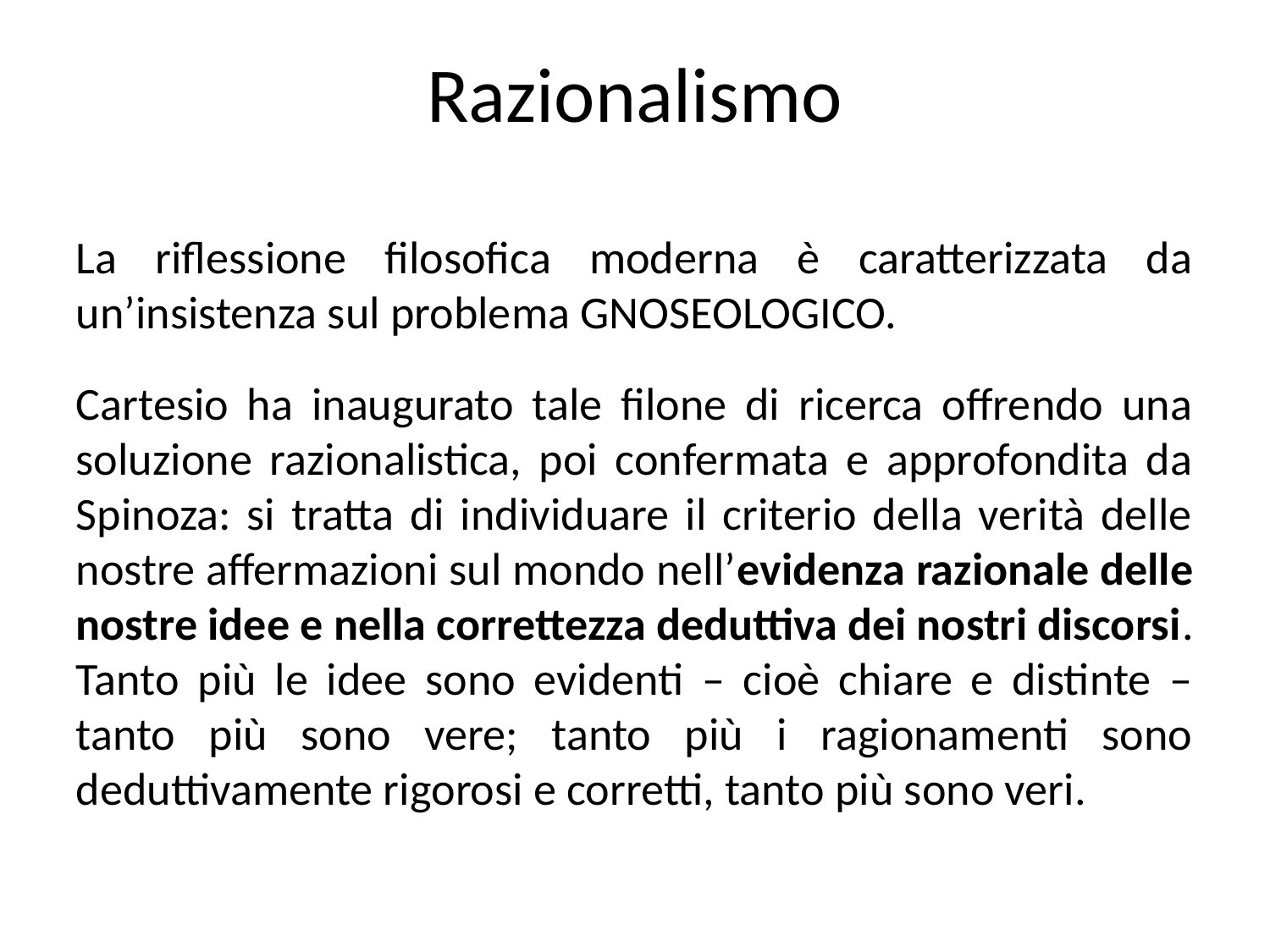

Razionalismo
La riflessione filosofica moderna è caratterizzata da un’insistenza sul problema GNOSEOLOGICO.
Cartesio ha inaugurato tale filone di ricerca offrendo una soluzione razionalistica, poi confermata e approfondita da Spinoza: si tratta di individuare il criterio della verità delle nostre affermazioni sul mondo nell’evidenza razionale delle nostre idee e nella correttezza deduttiva dei nostri discorsi. Tanto più le idee sono evidenti – cioè chiare e distinte – tanto più sono vere; tanto più i ragionamenti sono deduttivamente rigorosi e corretti, tanto più sono veri.